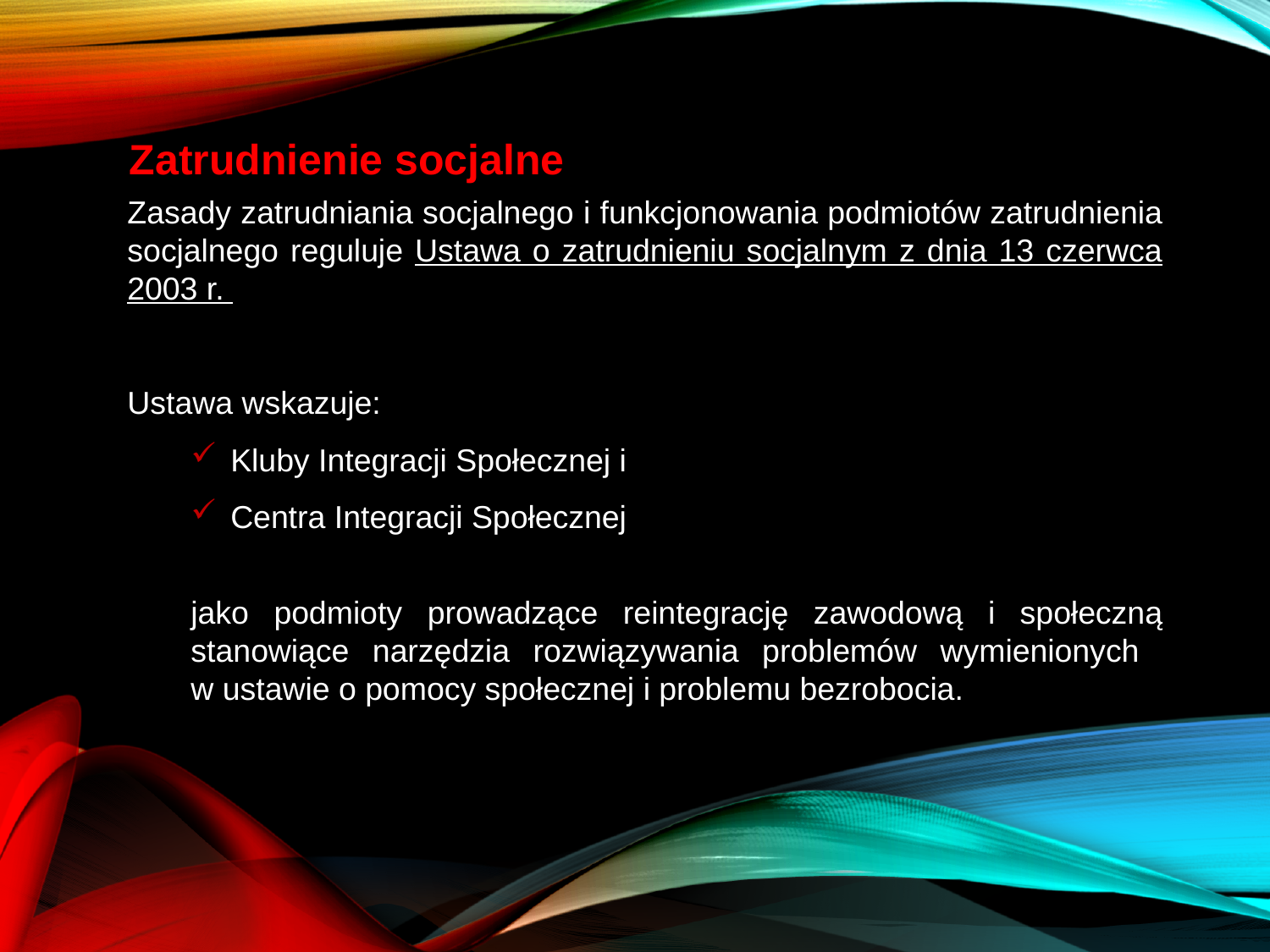

Zatrudnienie socjalne
Zasady zatrudniania socjalnego i funkcjonowania podmiotów zatrudnienia socjalnego reguluje Ustawa o zatrudnieniu socjalnym z dnia 13 czerwca 2003 r.

Ustawa wskazuje:
Kluby Integracji Społecznej i
Centra Integracji Społecznej

jako podmioty prowadzące reintegrację zawodową i społeczną stanowiące narzędzia rozwiązywania problemów wymienionych
w ustawie o pomocy społecznej i problemu bezrobocia.